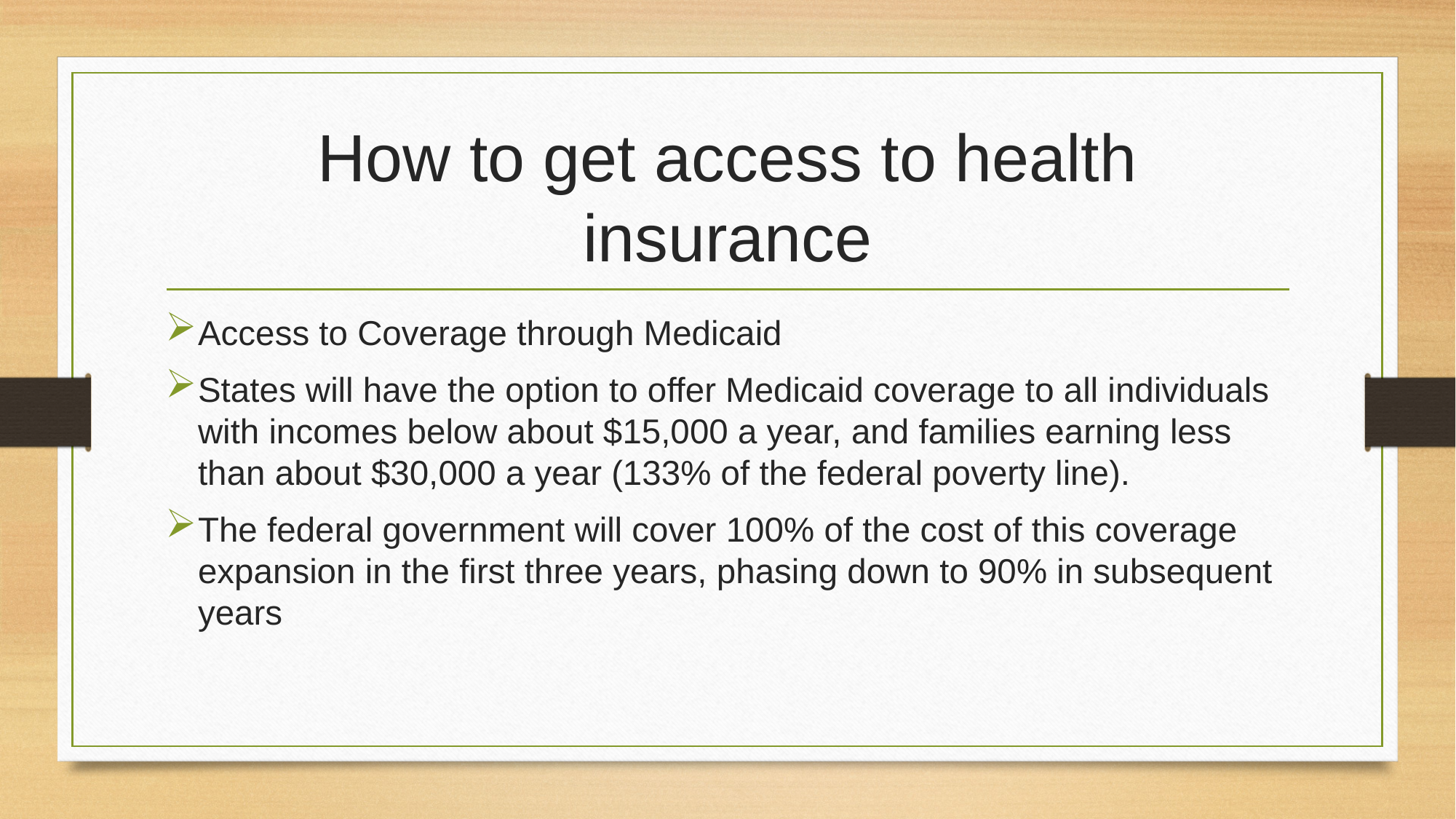

# How to get access to health insurance
Access to Coverage through Medicaid
States will have the option to offer Medicaid coverage to all individuals with incomes below about $15,000 a year, and families earning less than about $30,000 a year (133% of the federal poverty line).
The federal government will cover 100% of the cost of this coverage expansion in the first three years, phasing down to 90% in subsequent years